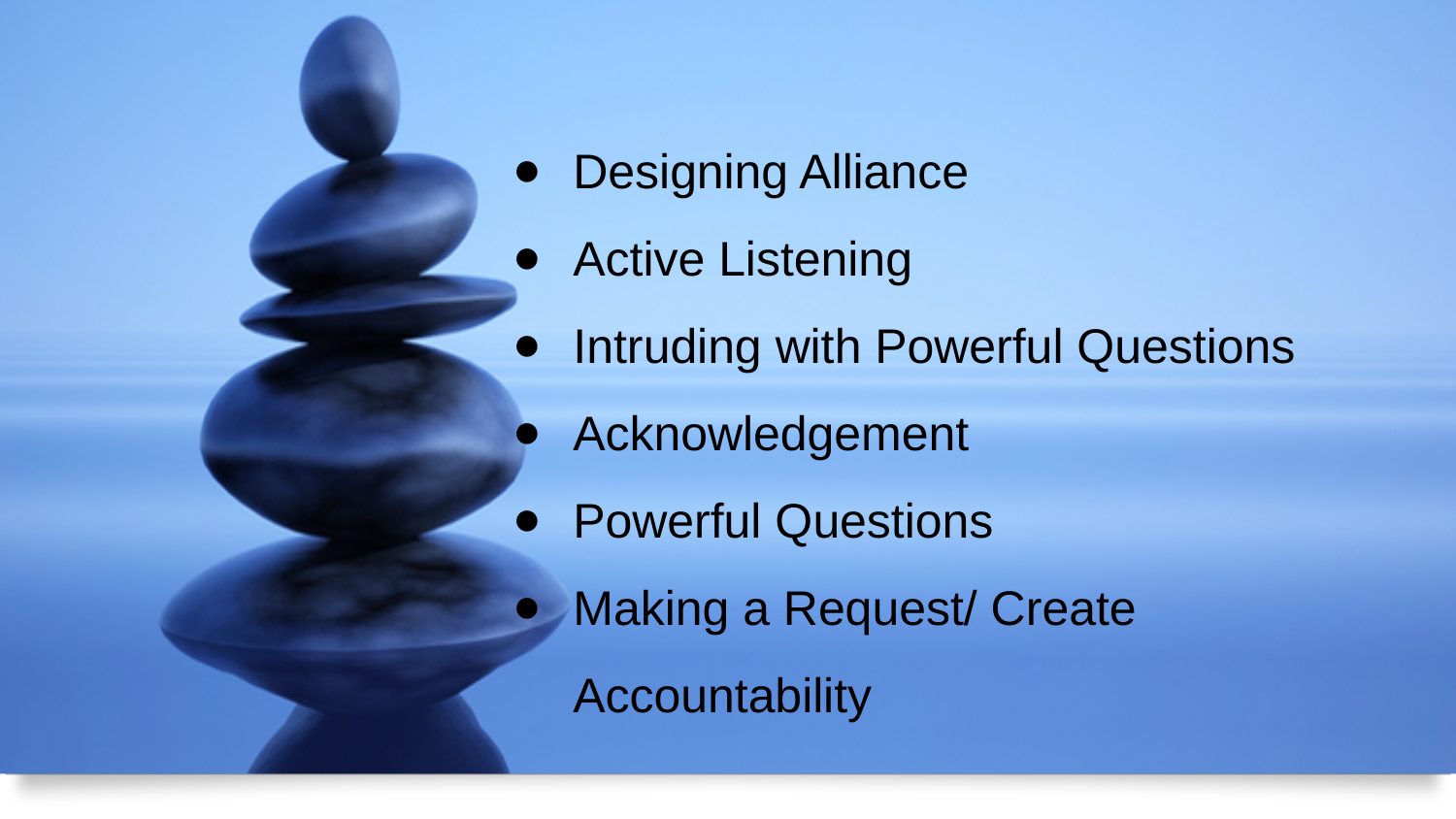

Designing Alliance
Active Listening
Intruding with Powerful Questions
Acknowledgement
Powerful Questions
Making a Request/ Create Accountability